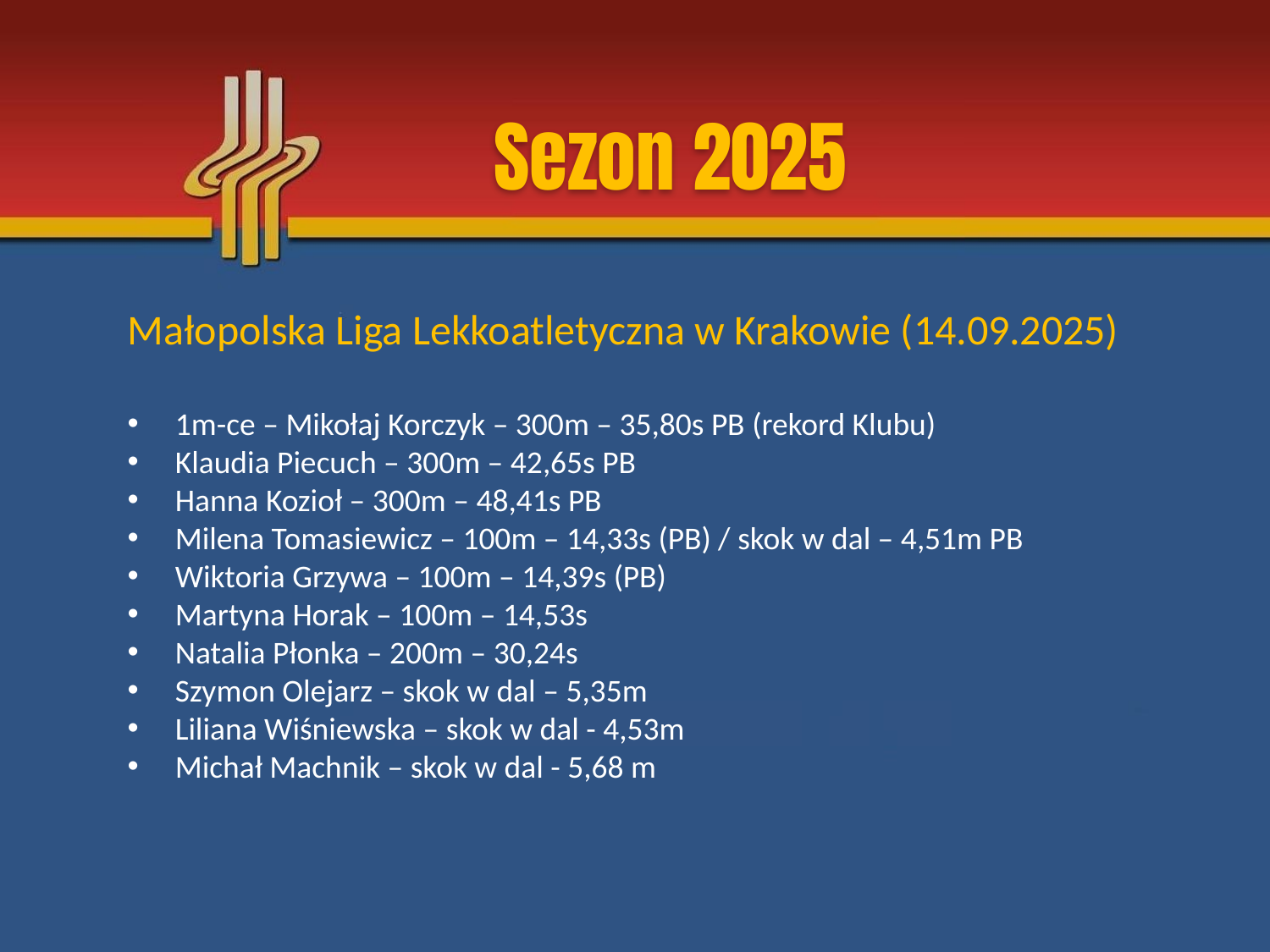

Sezon 2025
Małopolska Liga Lekkoatletyczna w Krakowie (14.09.2025)

1m-ce – Mikołaj Korczyk – 300m – 35,80s PB (rekord Klubu)
Klaudia Piecuch – 300m – 42,65s PB
Hanna Kozioł – 300m – 48,41s PB
Milena Tomasiewicz – 100m – 14,33s (PB) / skok w dal – 4,51m PB
Wiktoria Grzywa – 100m – 14,39s (PB)
Martyna Horak – 100m – 14,53s
Natalia Płonka – 200m – 30,24s
Szymon Olejarz – skok w dal – 5,35m
Liliana Wiśniewska – skok w dal - 4,53m
Michał Machnik – skok w dal - 5,68 m